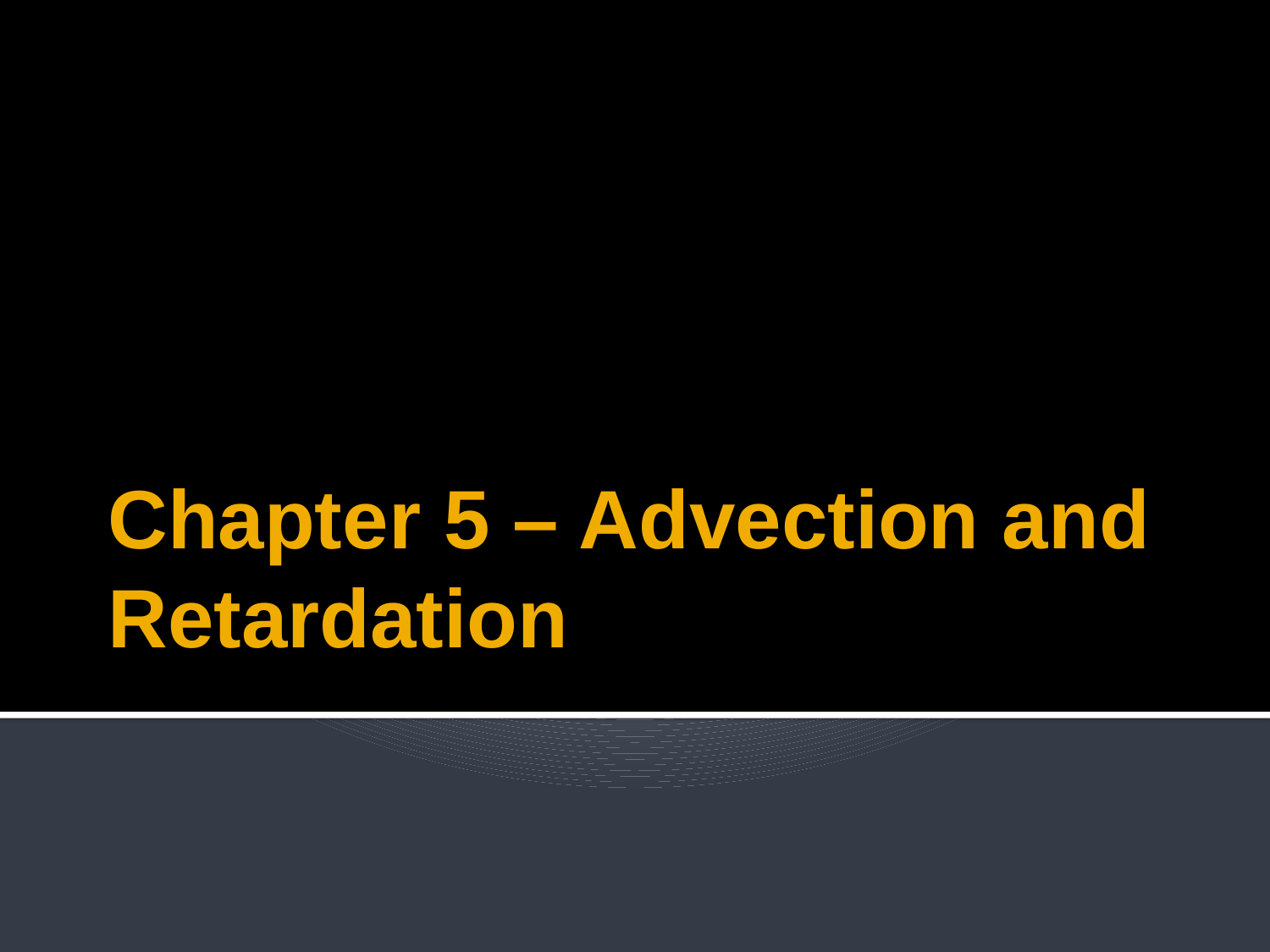

# Chapter 5 – Advection and Retardation